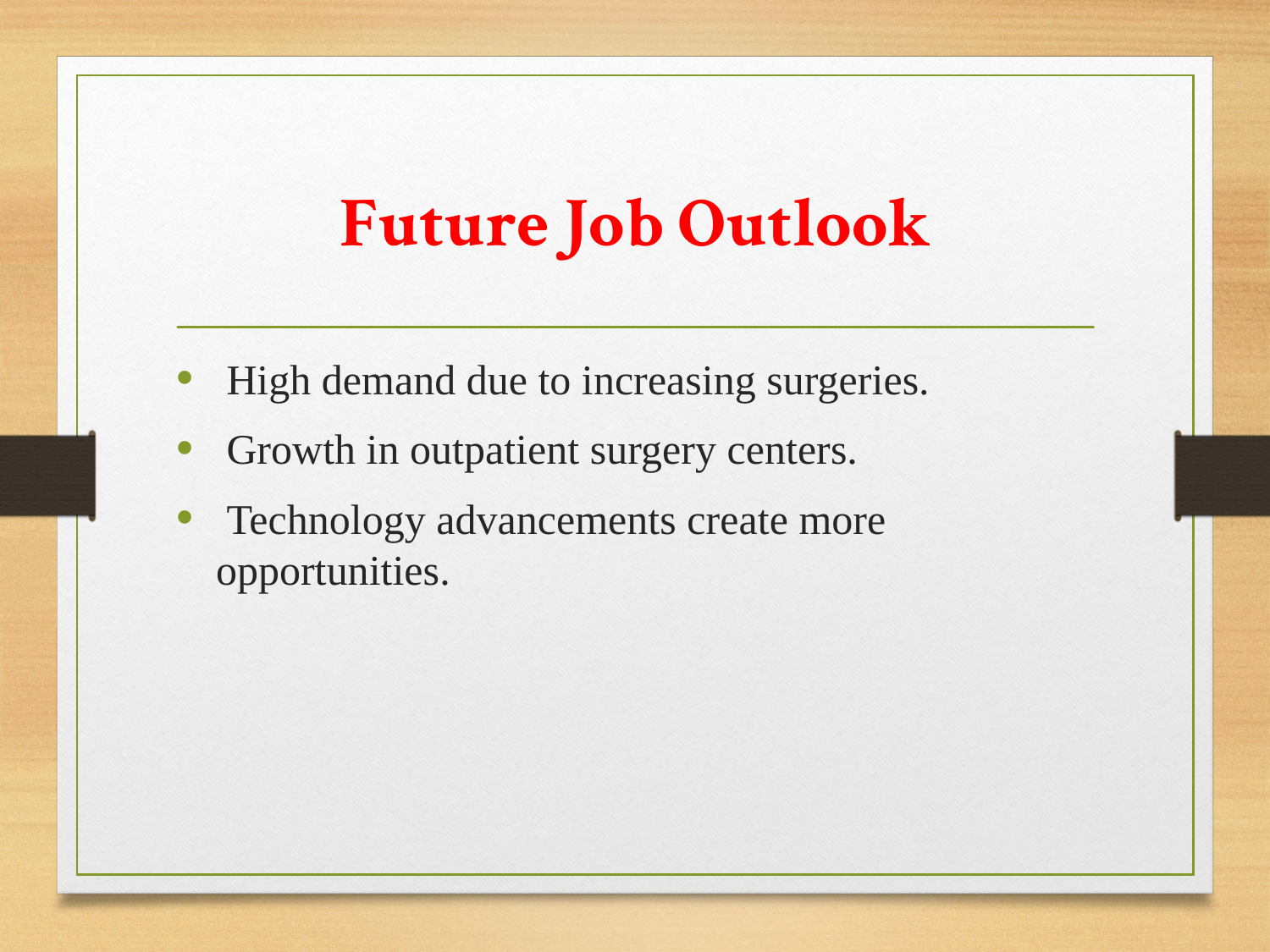

# Future Job Outlook
 High demand due to increasing surgeries.
 Growth in outpatient surgery centers.
 Technology advancements create more opportunities.